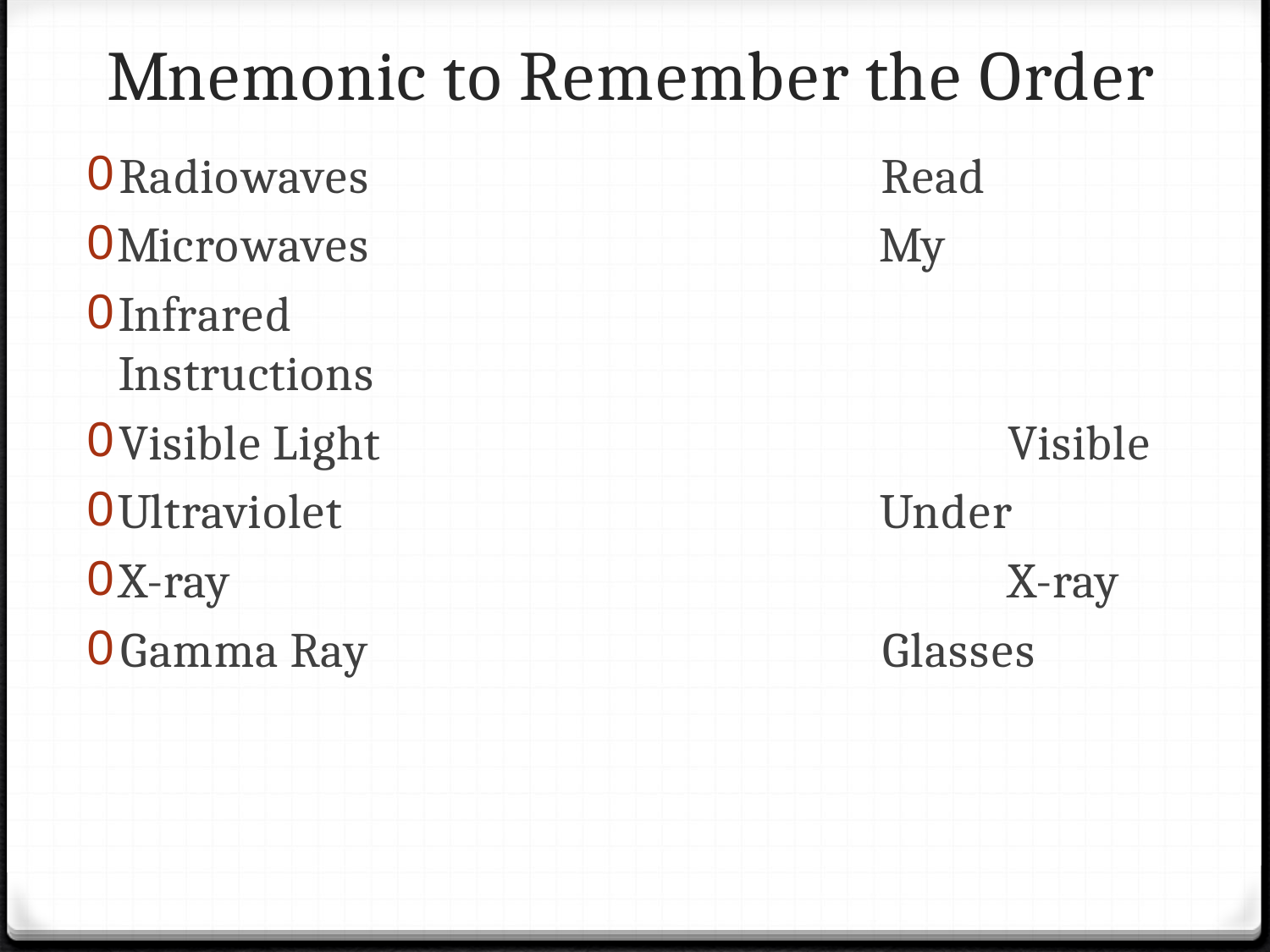

# Mnemonic to Remember the Order
Radiowaves					Read
Microwaves					My
Infrared						Instructions
Visible Light					Visible
Ultraviolet					Under
X-ray							X-ray
Gamma Ray					Glasses